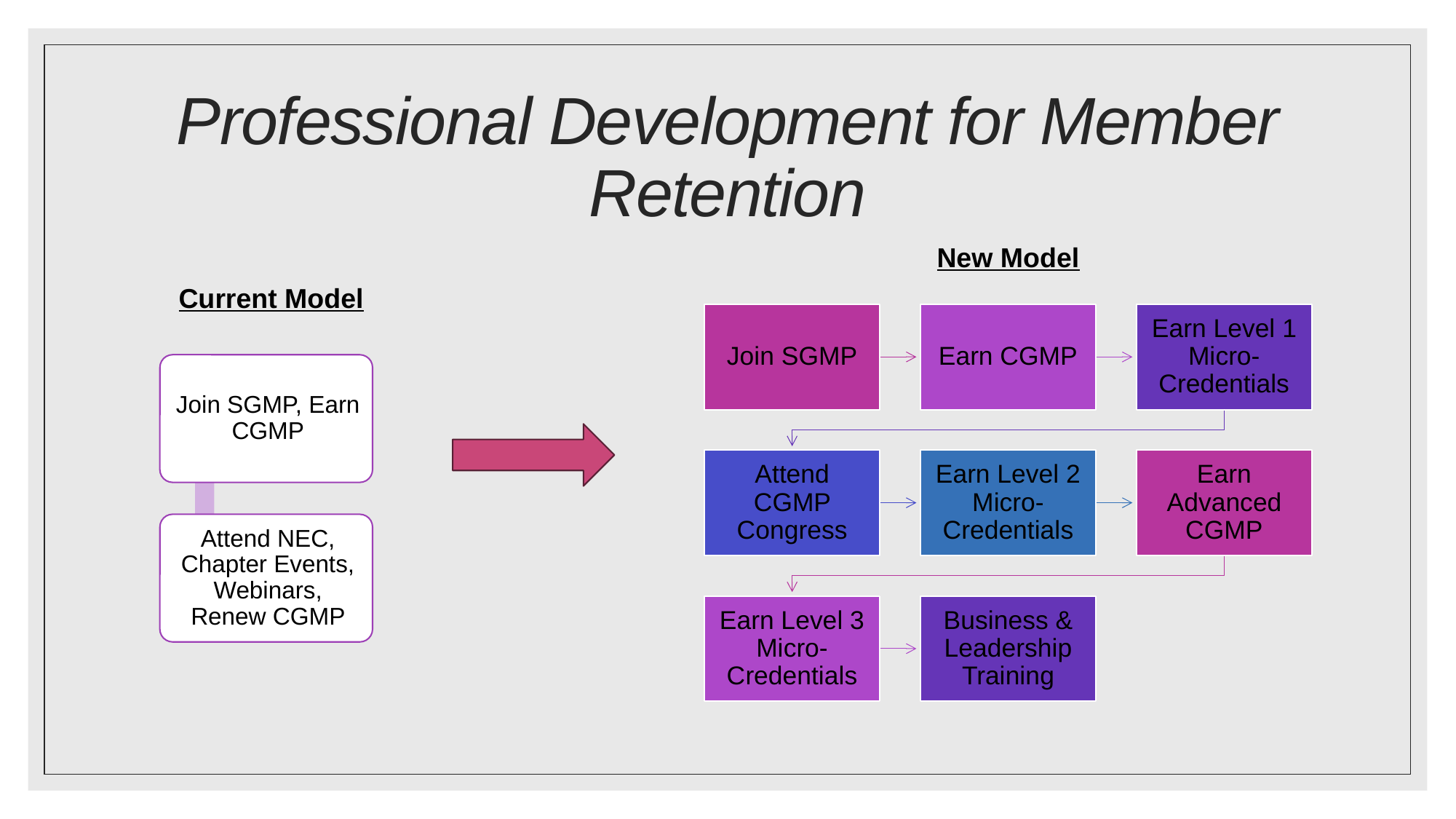

# Professional Development for Member Retention
New Model
Current Model
Join SGMP, Earn CGMP
Attend NEC, Chapter Events, Webinars, Renew CGMP

Join SGMP

Earn CGMP

Earn Level 1 Micro-Credentials

Attend CGMP Congress

Earn Level 2 Micro-Credentials

Earn Advanced CGMP

Earn Level 3 Micro-Credentials
Business & Leadership Training